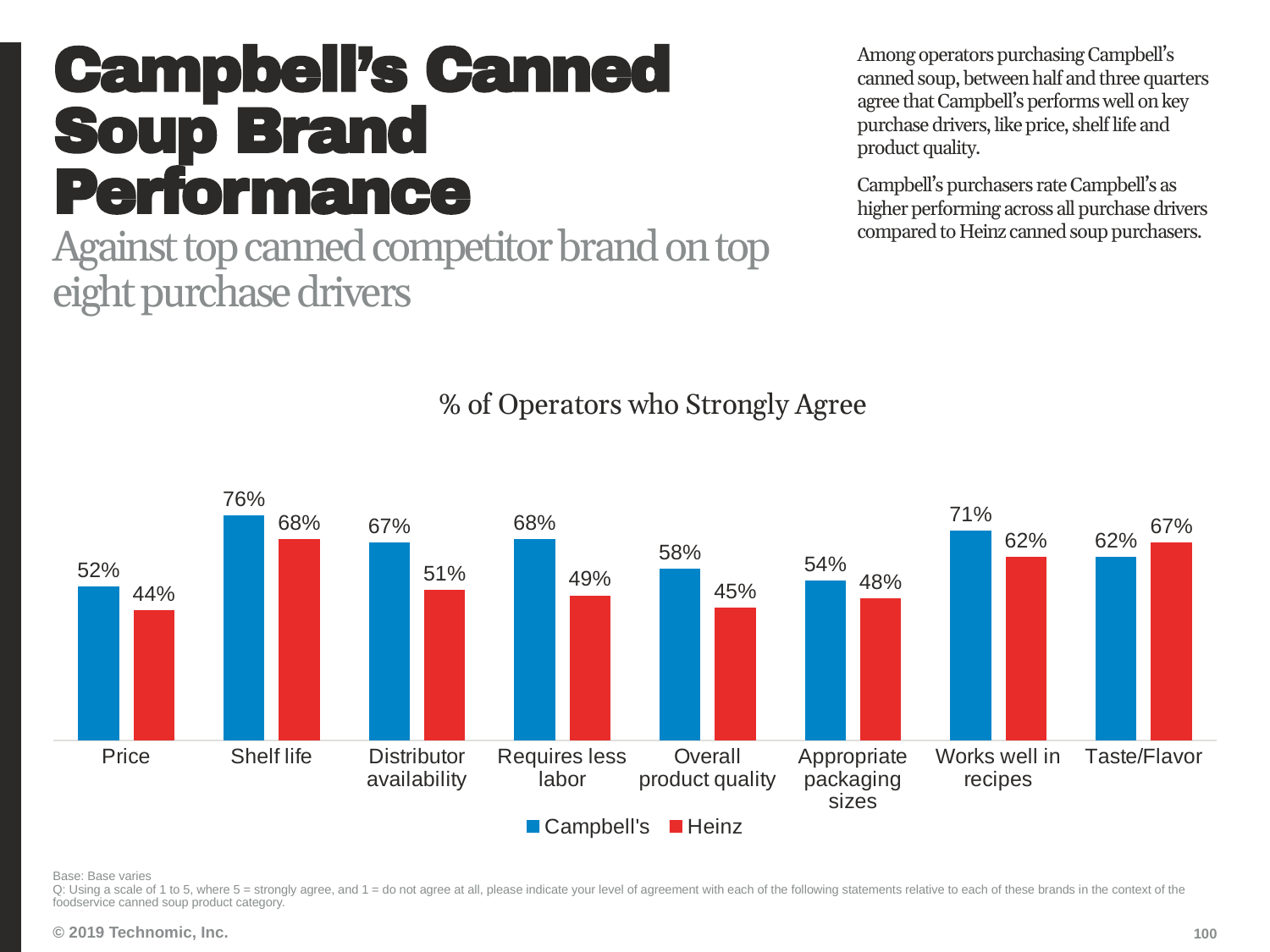

# Campbell’s Canned Soup Brand Performance
Among operators purchasing Campbell’s canned soup, between half and three quarters agree that Campbell’s performs well on key purchase drivers, like price, shelf life and product quality.
Campbell’s purchasers rate Campbell’s as higher performing across all purchase drivers compared to Heinz canned soup purchasers.
Against top canned competitor brand on top eight purchase drivers

### Chart: % of Operators who Strongly Agree

| Category | Campbell's | Heinz |
|---|---|---|
| Price | 0.52 | 0.44 |
| Shelf life | 0.76 | 0.68 |
| Distributor availability | 0.67 | 0.51 |
| Requires less labor | 0.68 | 0.49 |
| Overall product quality | 0.58 | 0.45 |
| Appropriate packaging sizes | 0.54 | 0.48 |
| Works well in recipes | 0.71 | 0.62 |
| Taste/Flavor | 0.62 | 0.67 |
Base: Base varies
Q: Using a scale of 1 to 5, where 5 = strongly agree, and 1 = do not agree at all, please indicate your level of agreement with each of the following statements relative to each of these brands in the context of the foodservice canned soup product category.
100